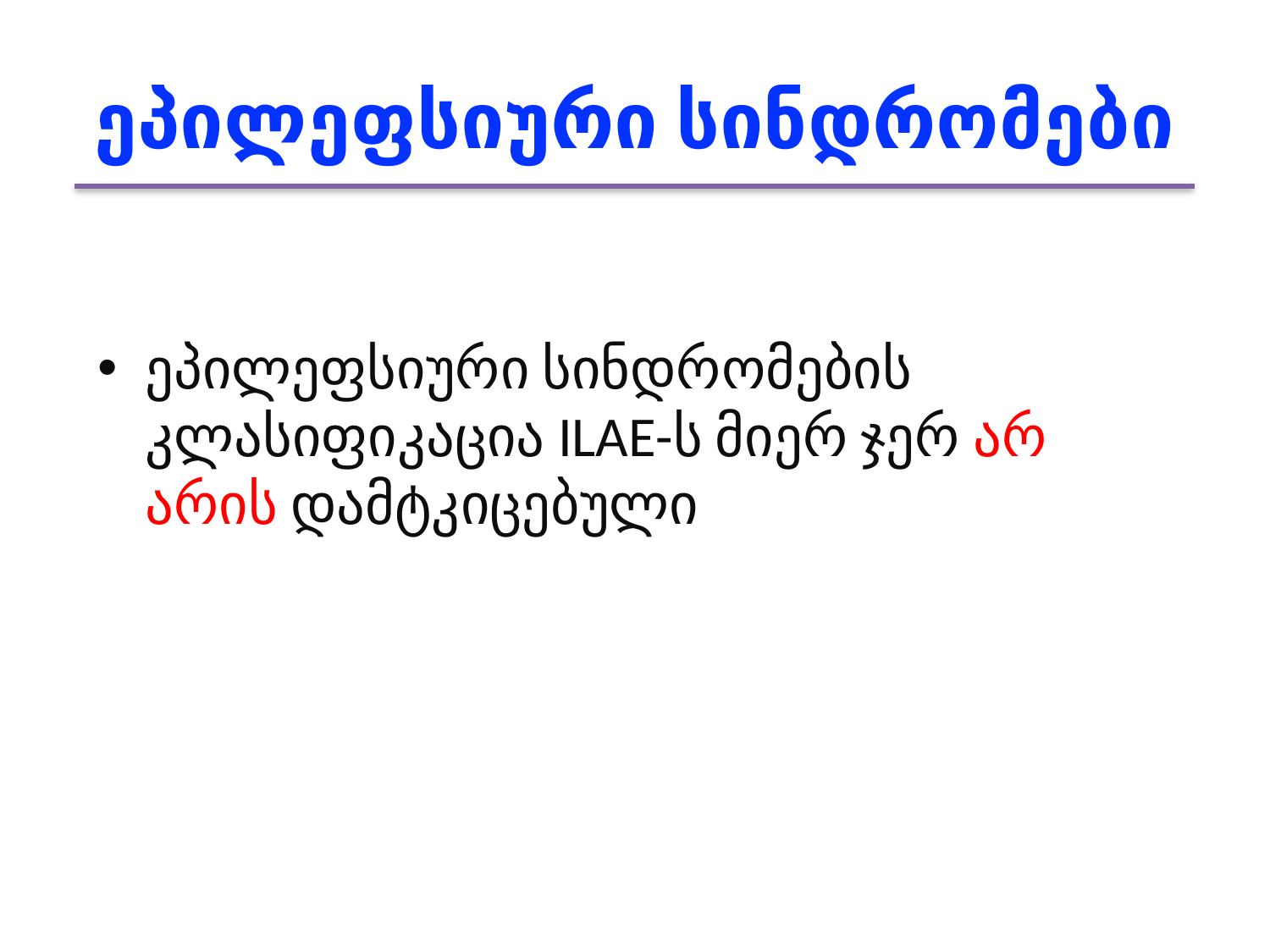

# ეპილეფსიური სინდრომები
ეპილეფსიური სინდრომების კლასიფიკაცია ILAE-ს მიერ ჯერ არ არის დამტკიცებული